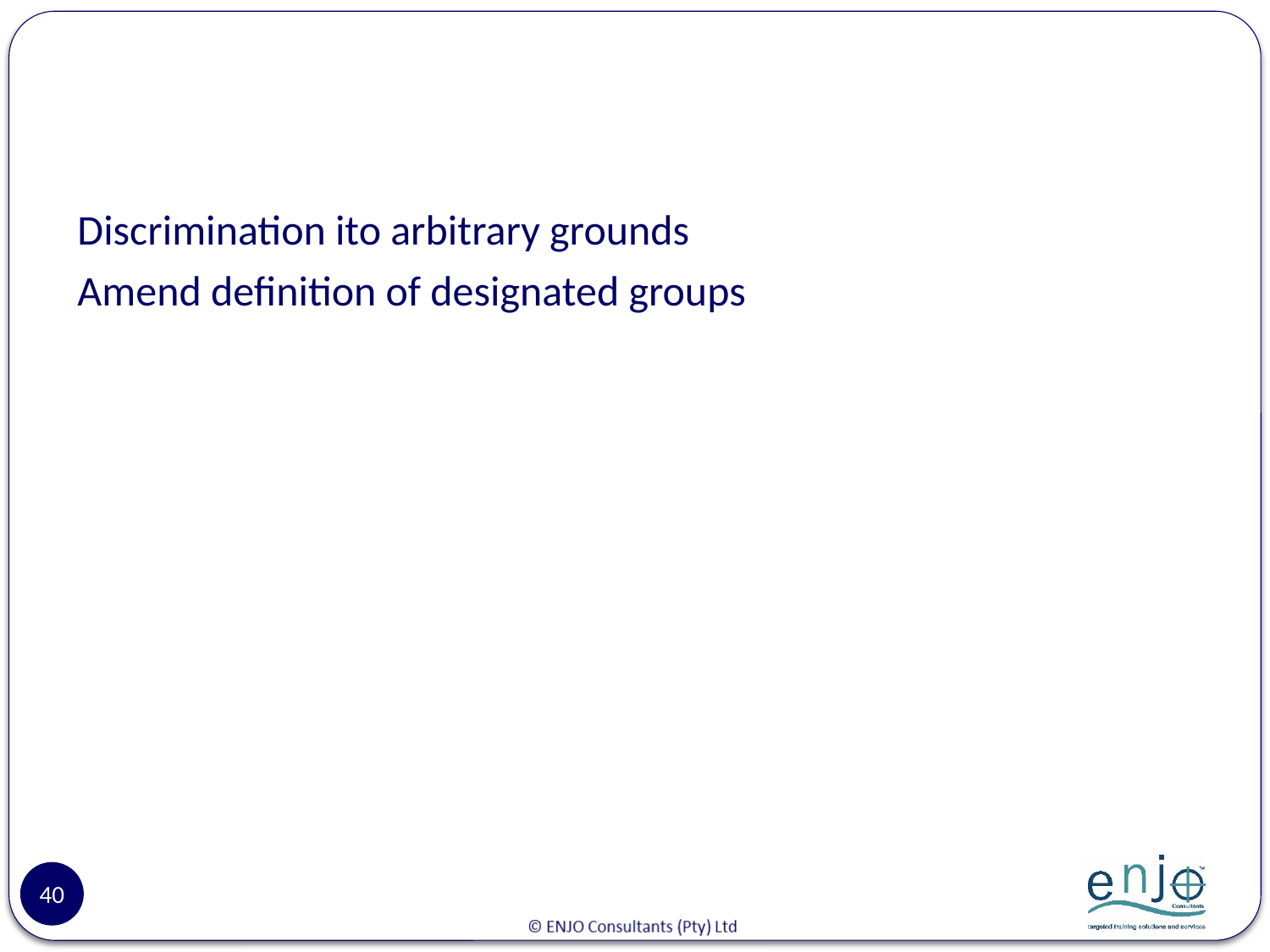

#
Discrimination ito arbitrary grounds
Amend definition of designated groups
40